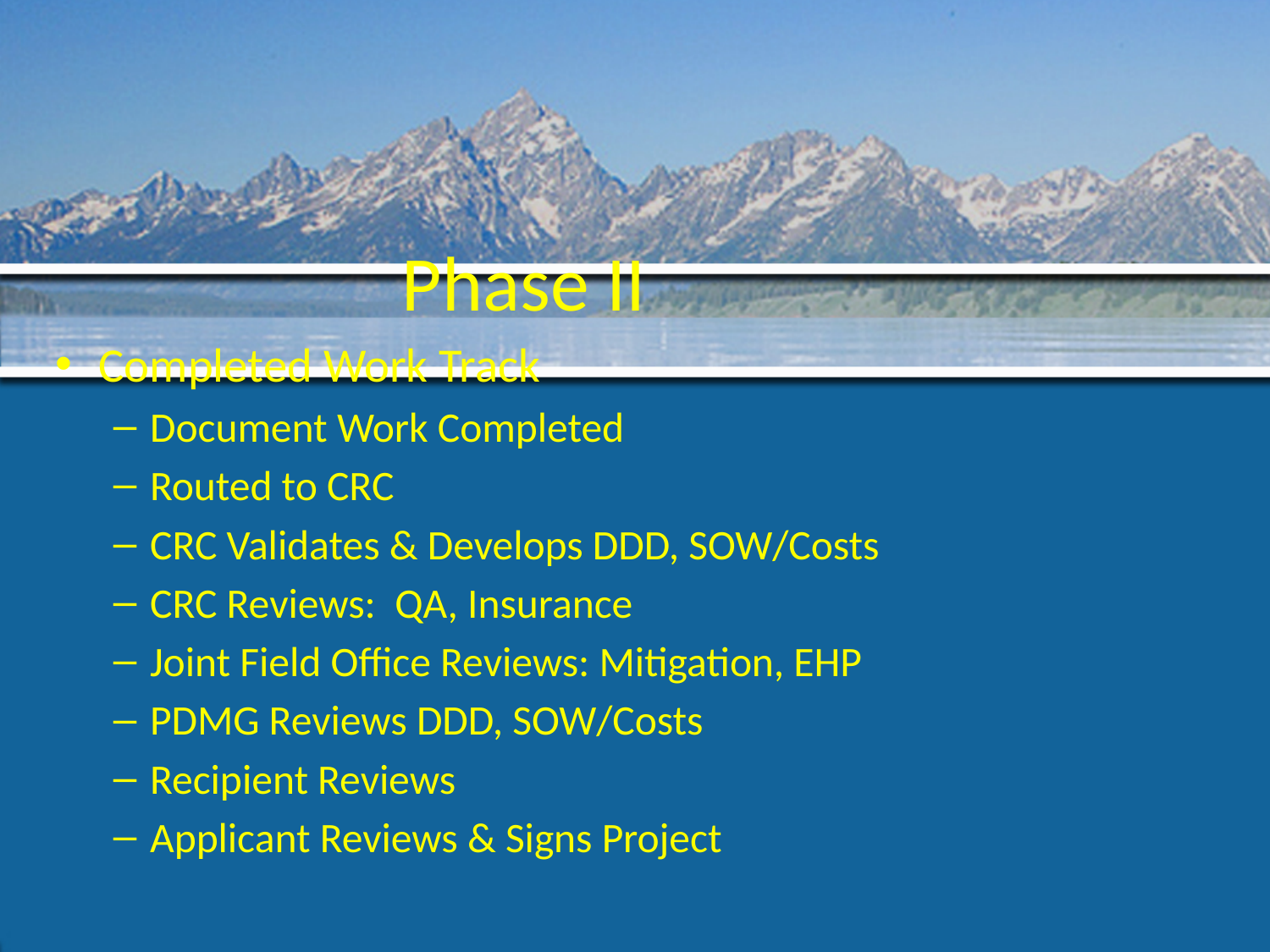

# Phase II
Completed Work Track
Document Work Completed
Routed to CRC
CRC Validates & Develops DDD, SOW/Costs
CRC Reviews:  QA, Insurance
Joint Field Office Reviews: Mitigation, EHP
PDMG Reviews DDD, SOW/Costs
Recipient Reviews
Applicant Reviews & Signs Project